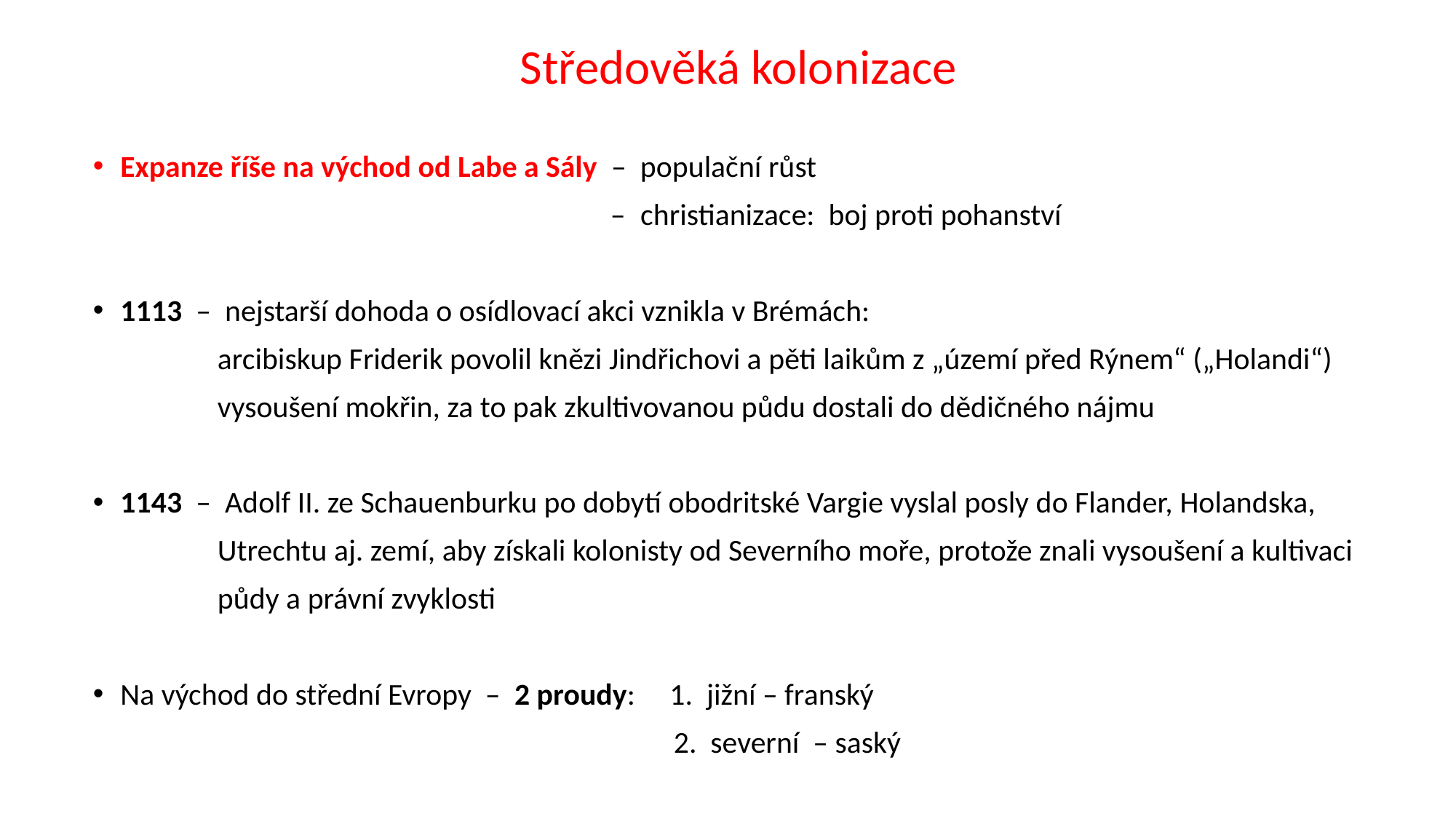

# Středověká kolonizace
Expanze říše na východ od Labe a Sály  –  populační růst
                                                                           –  christianizace:  boj proti pohanství

1113  –  nejstarší dohoda o osídlovací akci vznikla v Brémách:
                  arcibiskup Friderik povolil knězi Jindřichovi a pěti laikům z „území před Rýnem“ („Holandi“)
                  vysoušení mokřin, za to pak zkultivovanou půdu dostali do dědičného nájmu

1143  –  Adolf II. ze Schauenburku po dobytí obodritské Vargie vyslal posly do Flander, Holandska,
                  Utrechtu aj. zemí, aby získali kolonisty od Severního moře, protože znali vysoušení a kultivaci
                  půdy a právní zvyklosti

Na východ do střední Evropy  –  2 proudy:     1.  jižní – franský
                                                                                    2.  severní  – saský